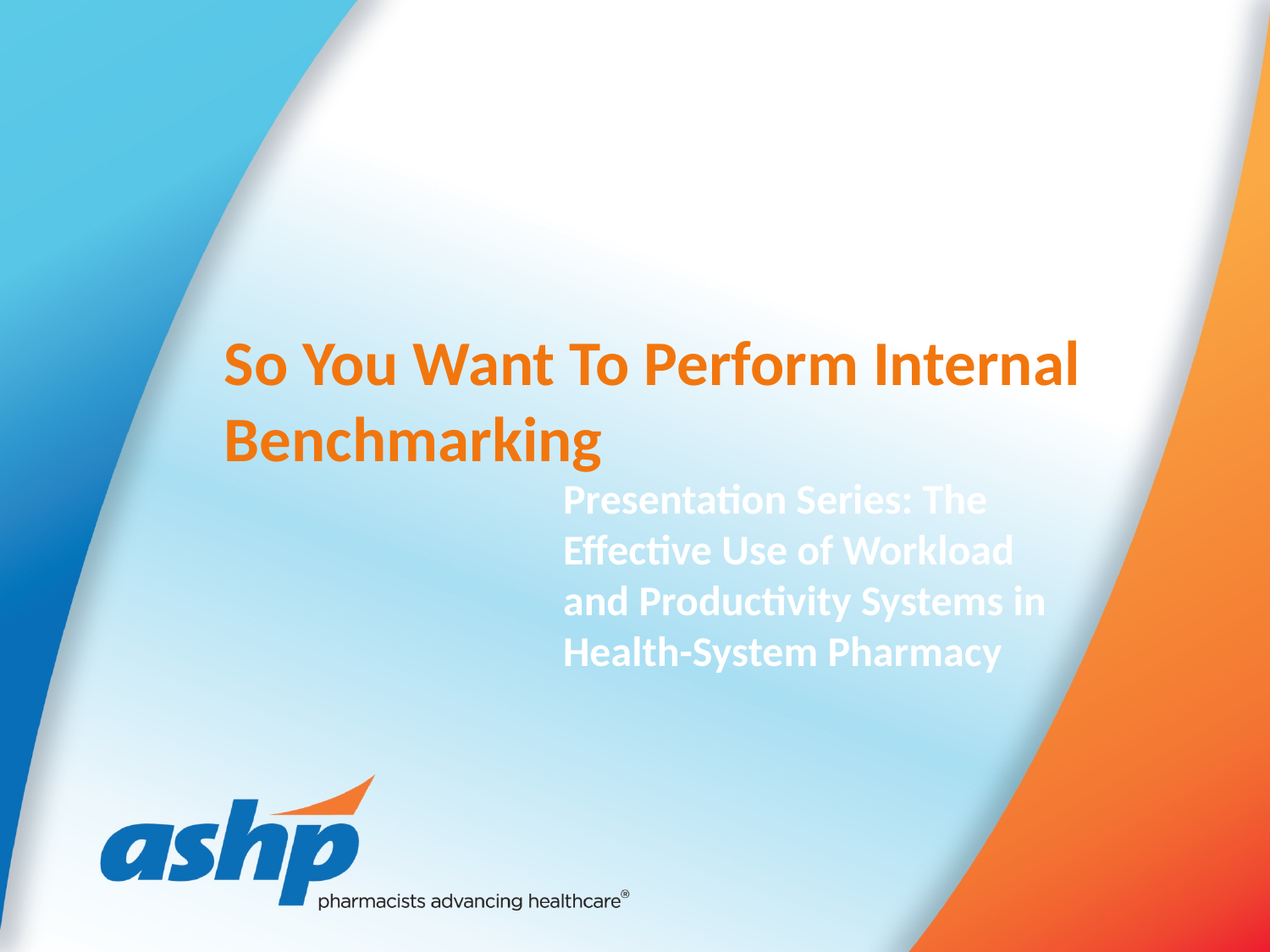

# So You Want To Perform Internal Benchmarking
Presentation Series: The Effective Use of Workload and Productivity Systems in Health-System Pharmacy